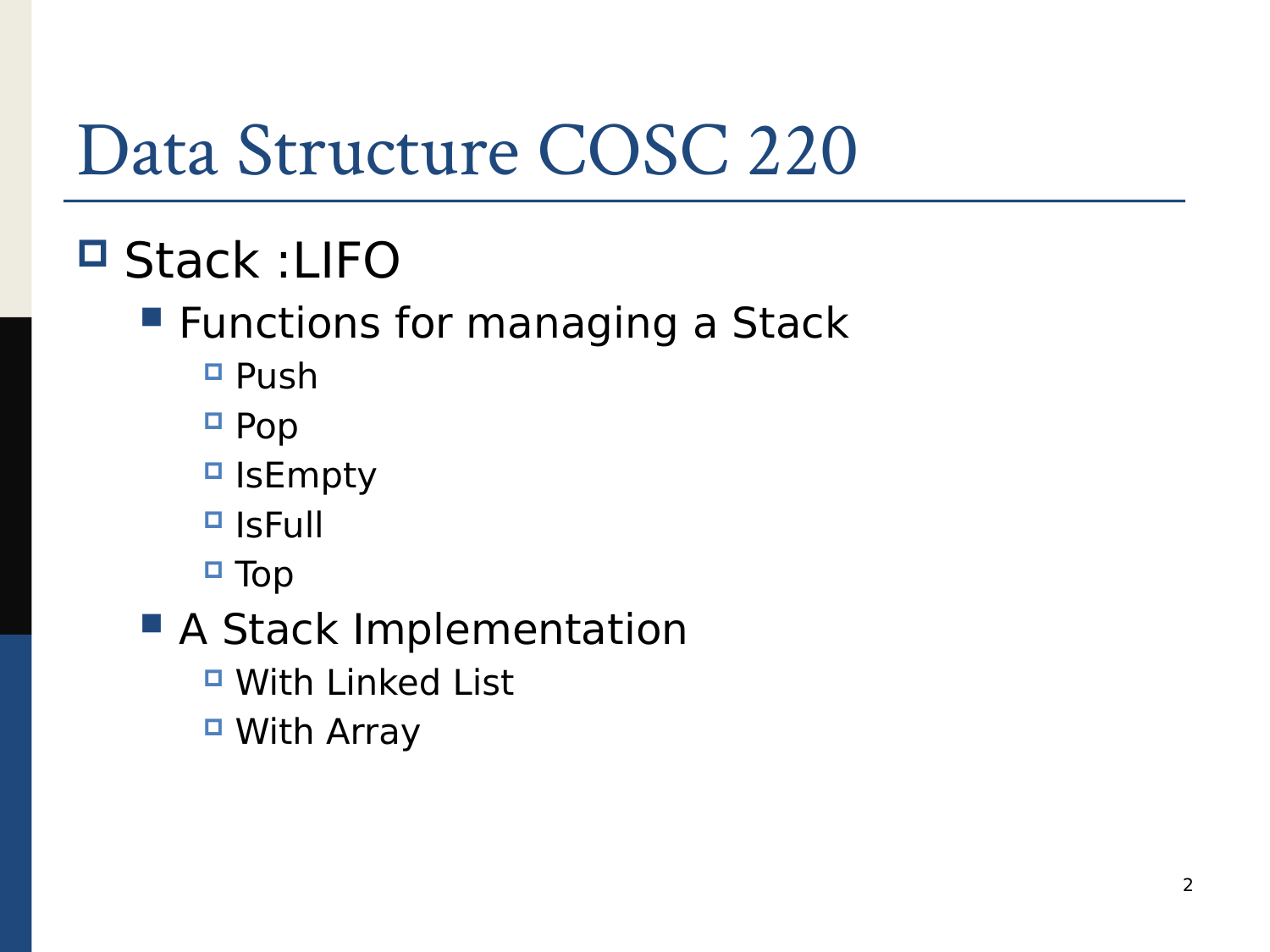

# Data Structure COSC 220
Stack :LIFO
Functions for managing a Stack
Push
Pop
IsEmpty
IsFull
Top
A Stack Implementation
With Linked List
With Array

2